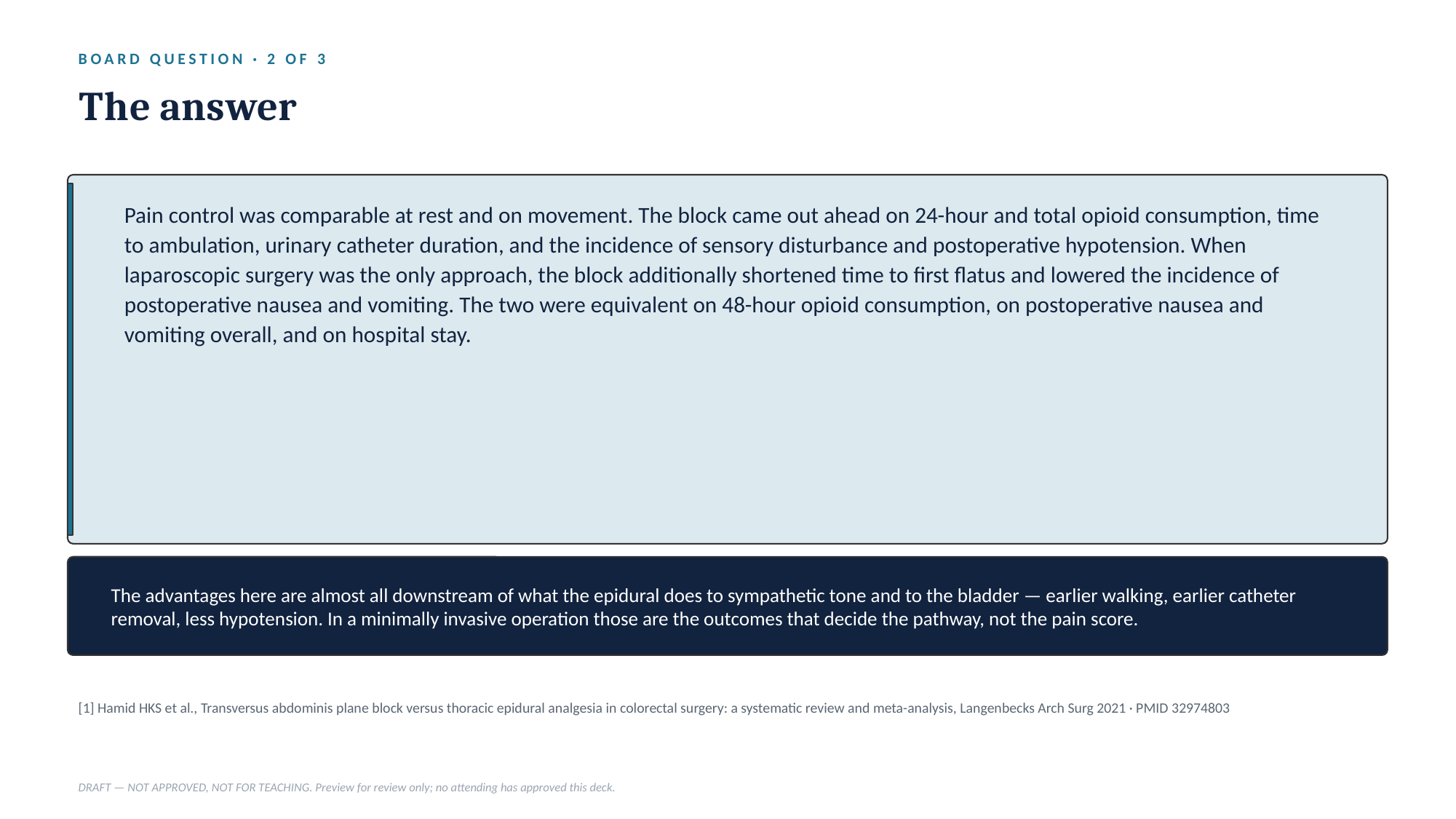

BOARD QUESTION · 2 OF 3
The answer

Pain control was comparable at rest and on movement. The block came out ahead on 24-hour and total opioid consumption, time to ambulation, urinary catheter duration, and the incidence of sensory disturbance and postoperative hypotension. When laparoscopic surgery was the only approach, the block additionally shortened time to first flatus and lowered the incidence of postoperative nausea and vomiting. The two were equivalent on 48-hour opioid consumption, on postoperative nausea and vomiting overall, and on hospital stay.

The advantages here are almost all downstream of what the epidural does to sympathetic tone and to the bladder — earlier walking, earlier catheter removal, less hypotension. In a minimally invasive operation those are the outcomes that decide the pathway, not the pain score.
[1] Hamid HKS et al., Transversus abdominis plane block versus thoracic epidural analgesia in colorectal surgery: a systematic review and meta-analysis, Langenbecks Arch Surg 2021 · PMID 32974803
DRAFT — NOT APPROVED, NOT FOR TEACHING. Preview for review only; no attending has approved this deck.